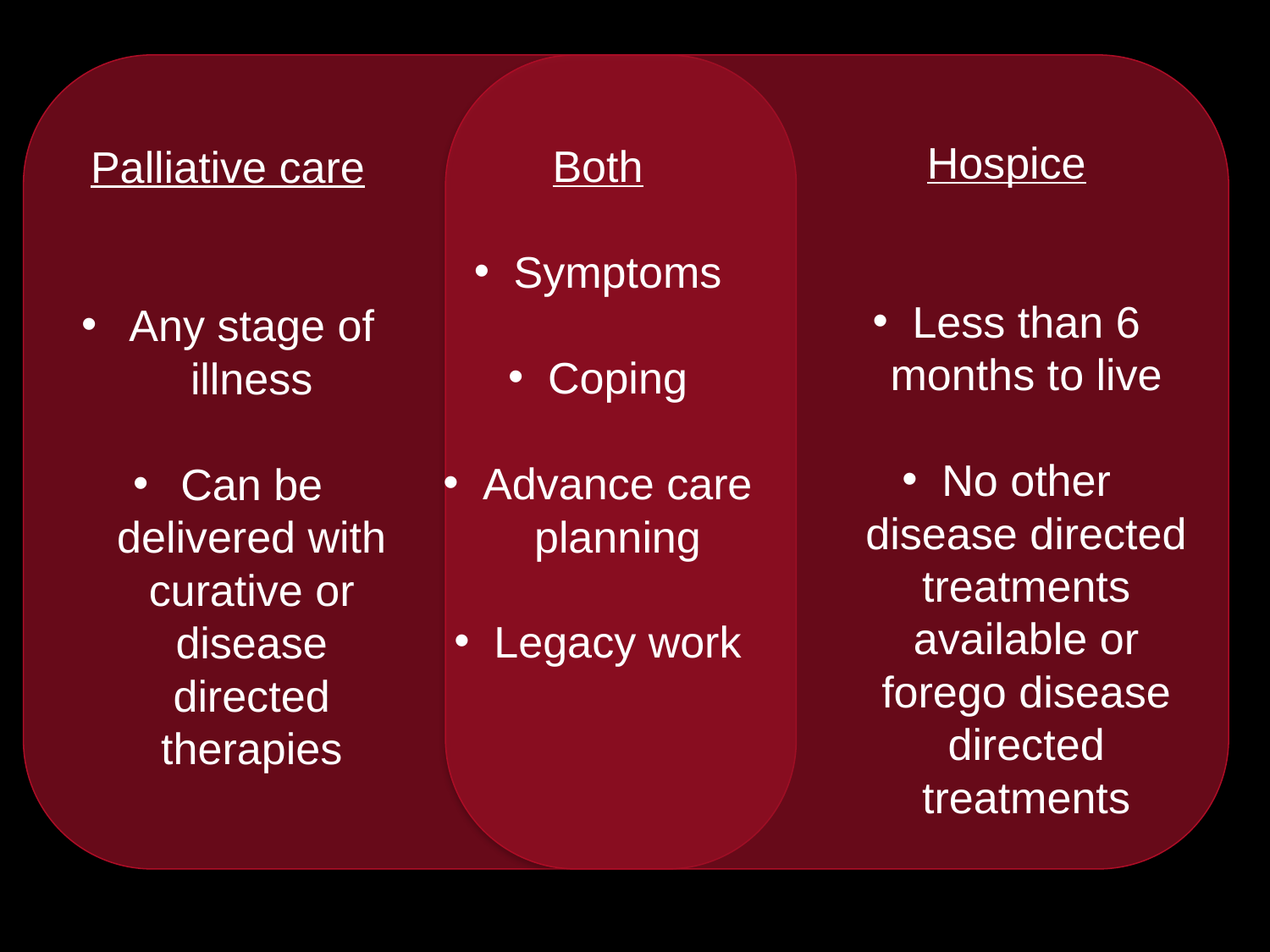

Hospice

Less than 6 months to live

No other disease directed treatments available or forego disease directed treatments

Both

Symptoms

Coping

Advance care planning

Legacy work
Palliative care

Any stage of illness

Can be delivered with curative or disease directed therapies